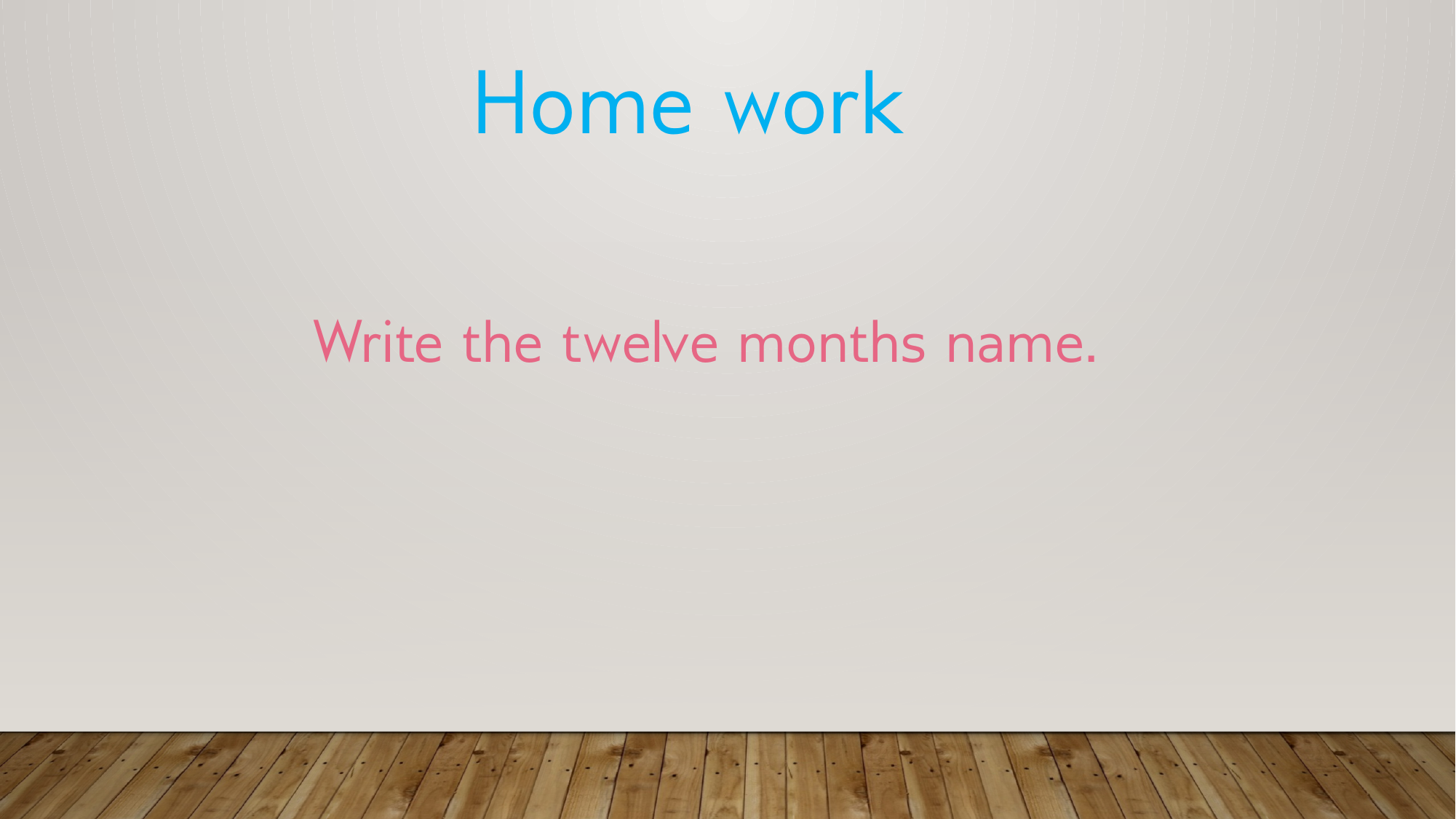

Home work
Write the twelve months name.